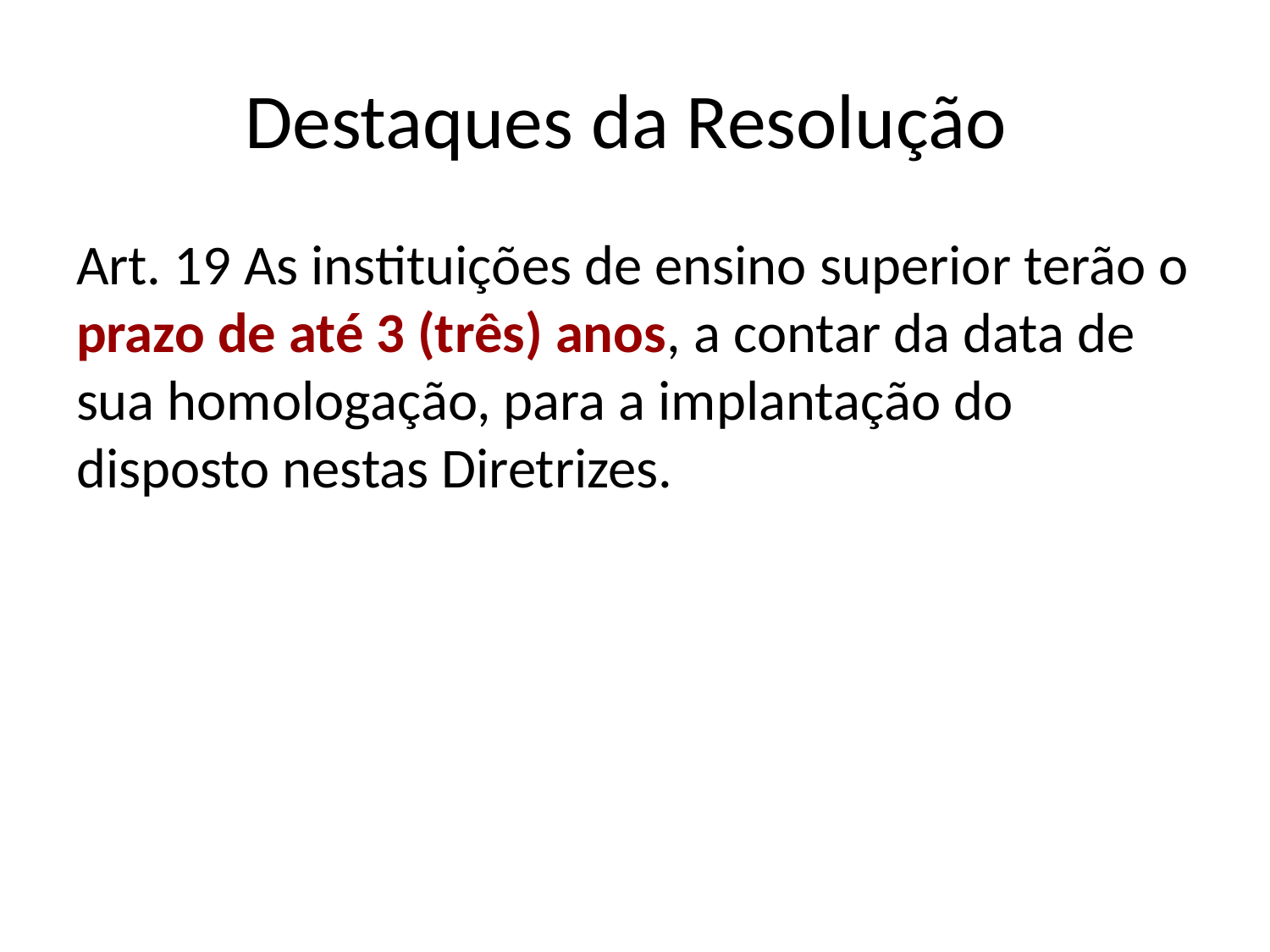

# Destaques da Resolução
Art. 19 As instituições de ensino superior terão o prazo de até 3 (três) anos, a contar da data de sua homologação, para a implantação do disposto nestas Diretrizes.